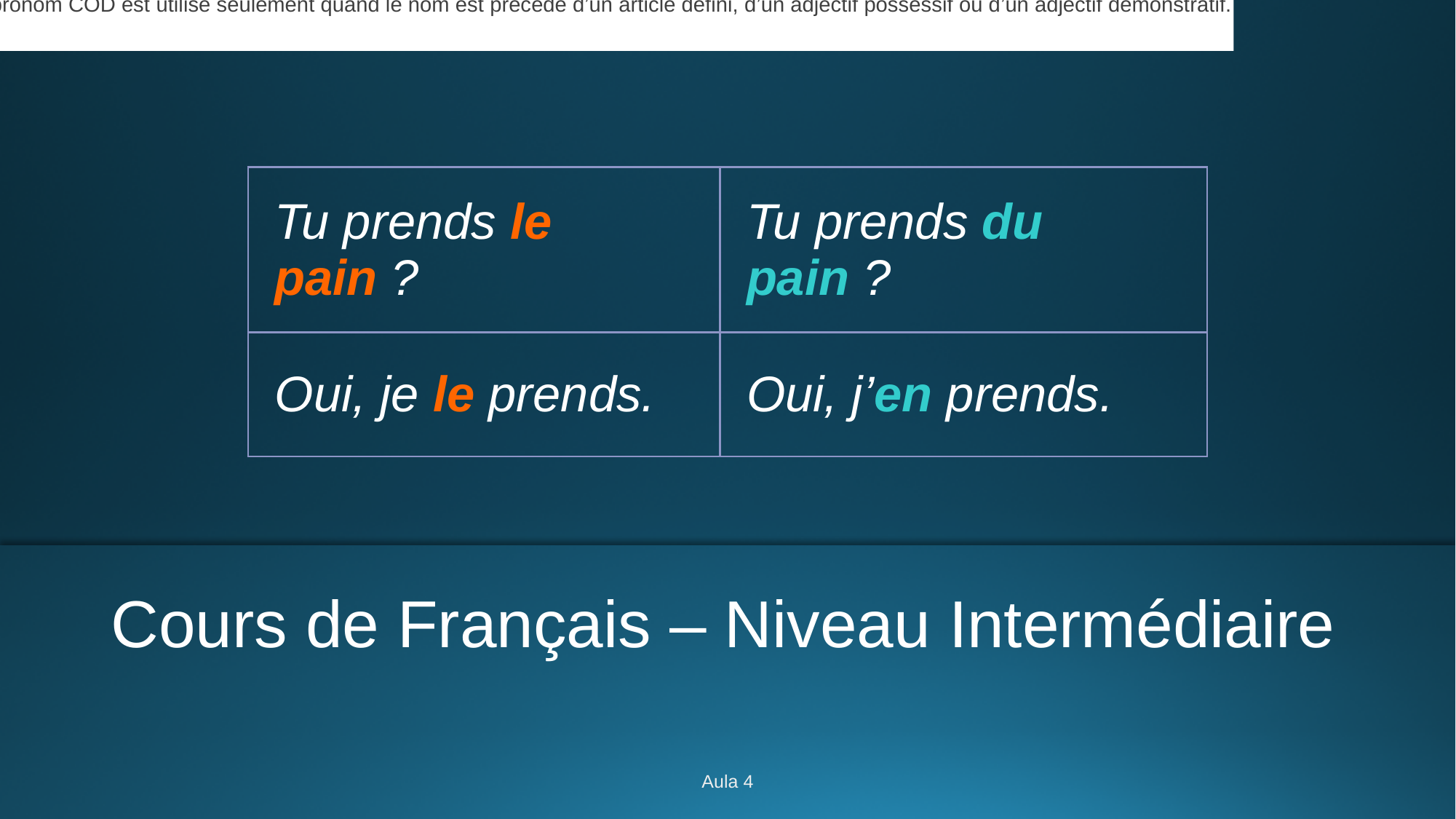

Le pronom COD est utilisé seulement quand le nom est précédé d’un article défini, d’un adjectif possessif ou d’un adjectif démonstratif.

| Tu prends le pain ? | Tu prends du pain ? |
| --- | --- |
| Oui, je le prends. | Oui, j’en prends. |

# Cours de Français – Niveau Intermédiaire
Aula 4